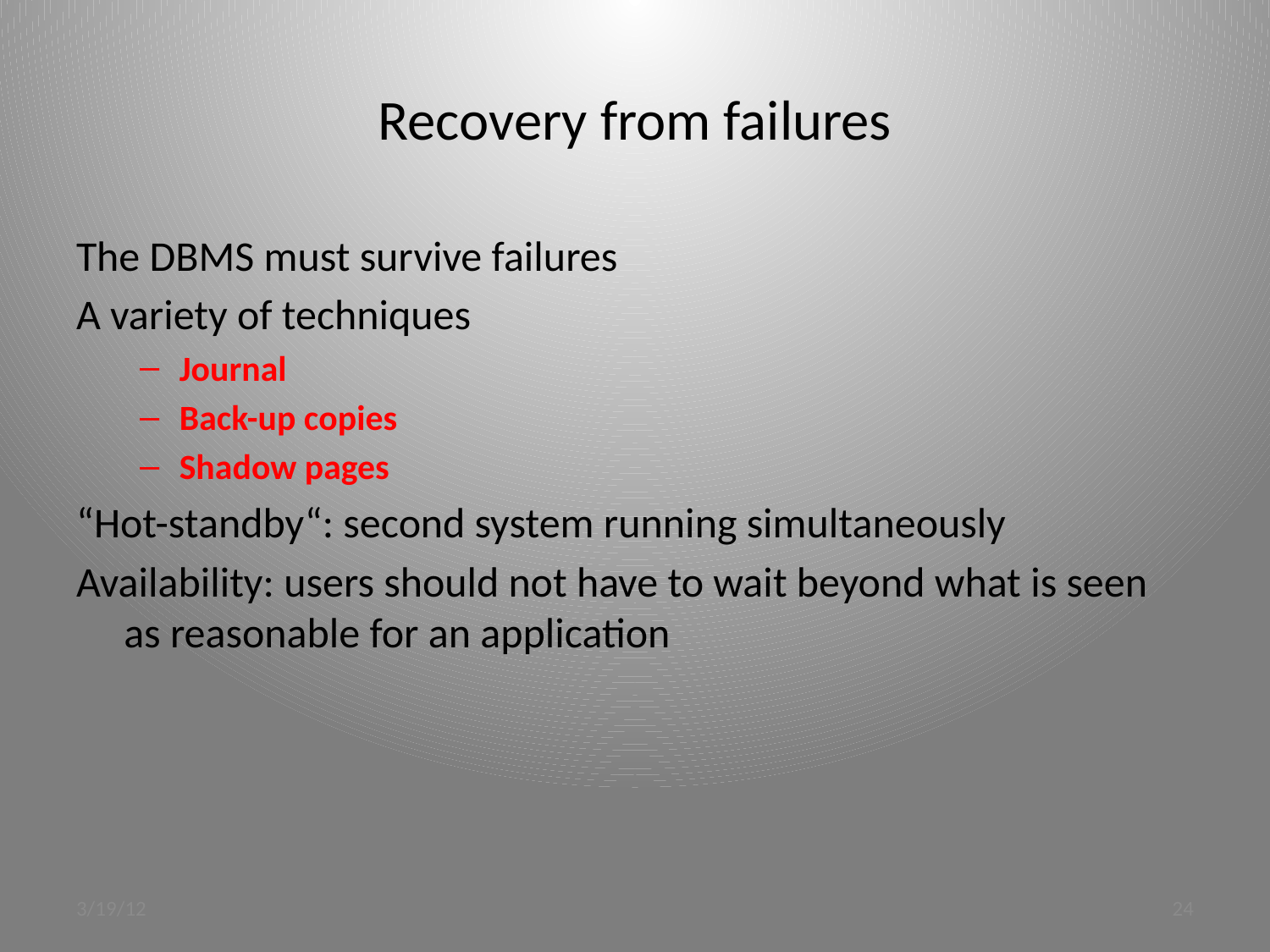

# Recovery from failures
The DBMS must survive failures
A variety of techniques
Journal
Back-up copies
Shadow pages
“Hot-standby“: second system running simultaneously
Availability: users should not have to wait beyond what is seen as reasonable for an application

3/19/12
24